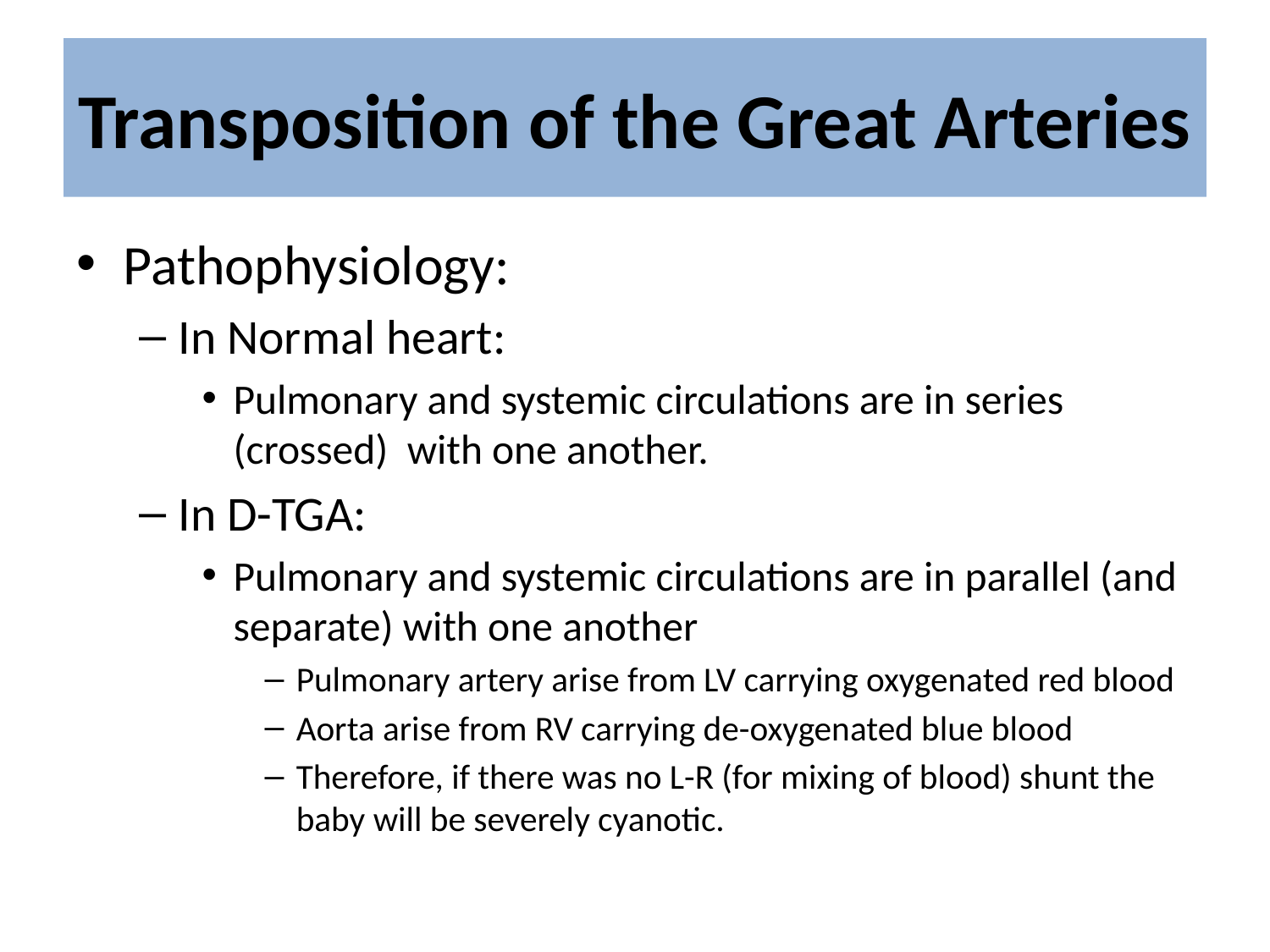

# Transposition of the Great Arteries
Pathophysiology:
In Normal heart:
Pulmonary and systemic circulations are in series (crossed)  with one another.
In D-TGA:
Pulmonary and systemic circulations are in parallel (and separate) with one another
Pulmonary artery arise from LV carrying oxygenated red blood
Aorta arise from RV carrying de-oxygenated blue blood
Therefore, if there was no L-R (for mixing of blood) shunt the baby will be severely cyanotic.